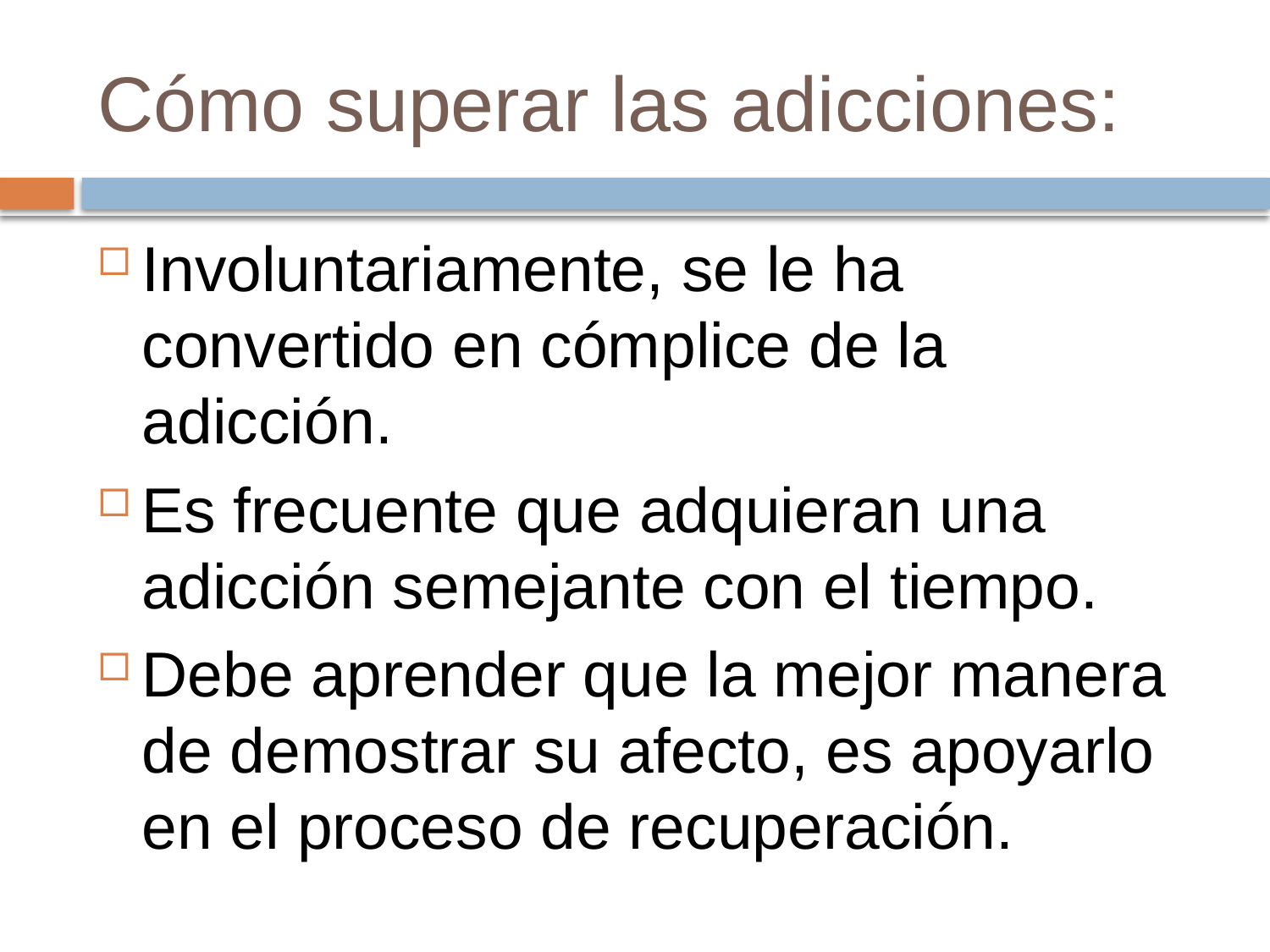

# Cómo superar las adicciones:
Involuntariamente, se le ha convertido en cómplice de la adicción.
Es frecuente que adquieran una adicción semejante con el tiempo.
Debe aprender que la mejor manera de demostrar su afecto, es apoyarlo en el proceso de recuperación.